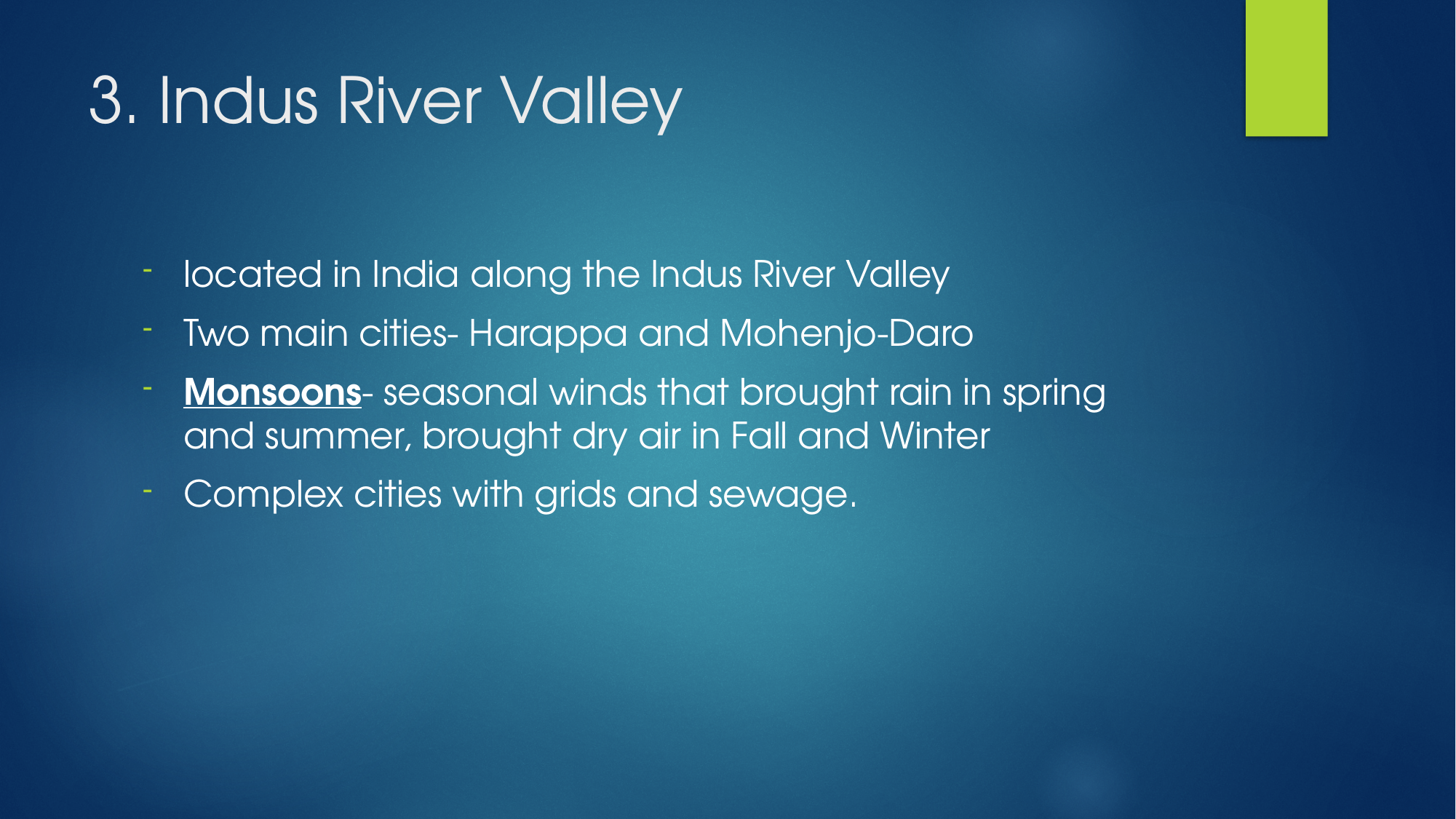

# 3. Indus River Valley
located in India along the Indus River Valley
Two main cities- Harappa and Mohenjo-Daro
Monsoons- seasonal winds that brought rain in spring and summer, brought dry air in Fall and Winter
Complex cities with grids and sewage.